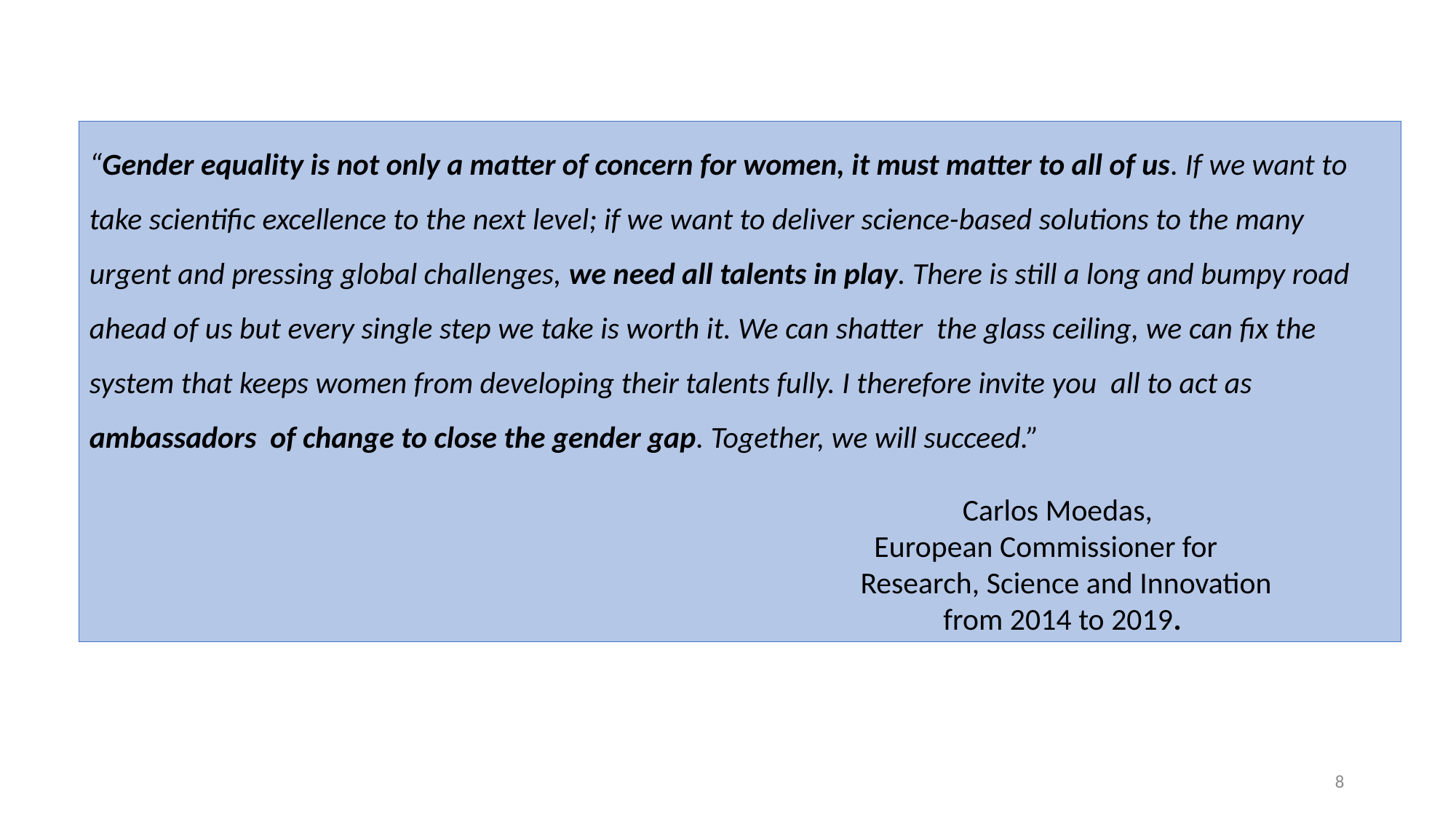

“Gender equality is not only a matter of concern for women, it must matter to all of us. If we want to take scientific excellence to the next level; if we want to deliver science-based solutions to the many urgent and pressing global challenges, we need all talents in play. There is still a long and bumpy road ahead of us but every single step we take is worth it. We can shatter  the glass ceiling, we can fix the system that keeps women from developing their talents fully. I therefore invite you  all to act as ambassadors  of change to close the gender gap. Together, we will succeed.”

								Carlos Moedas,
							   European Commissioner for
							 Research, Science and Innovation
							             from 2014 to 2019.
8